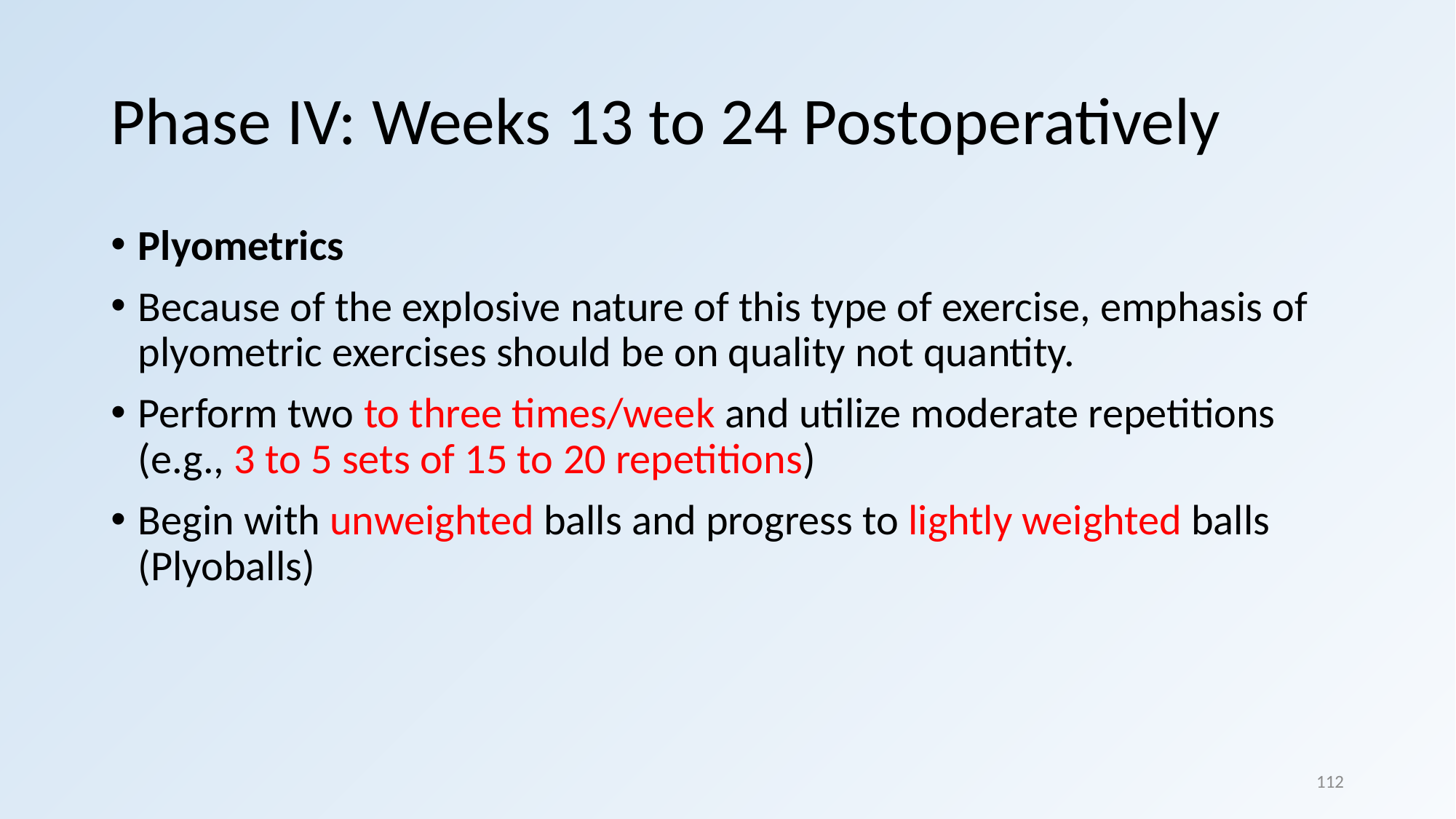

# Phase IV: Weeks 13 to 24 Postoperatively
Plyometrics
Because of the explosive nature of this type of exercise, emphasis of plyometric exercises should be on quality not quantity.
Perform two to three times/week and utilize moderate repetitions (e.g., 3 to 5 sets of 15 to 20 repetitions)
Begin with unweighted balls and progress to lightly weighted balls (Plyoballs)
112